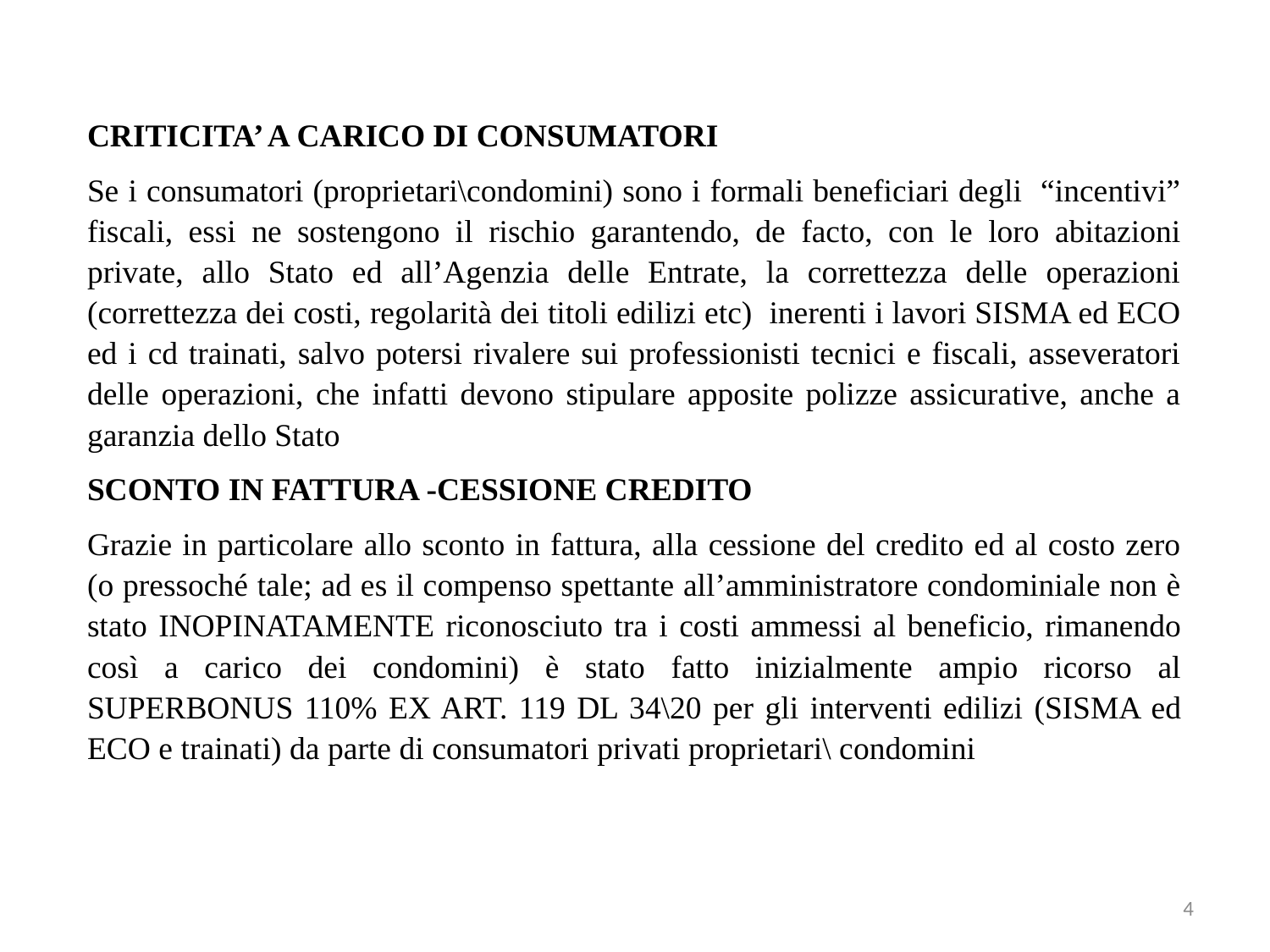

CRITICITA’ A CARICO DI CONSUMATORI
Se i consumatori (proprietari\condomini) sono i formali beneficiari degli  “incentivi” fiscali, essi ne sostengono il rischio garantendo, de facto, con le loro abitazioni private, allo Stato ed all’Agenzia delle Entrate, la correttezza delle operazioni (correttezza dei costi, regolarità dei titoli edilizi etc)  inerenti i lavori SISMA ed ECO ed i cd trainati, salvo potersi rivalere sui professionisti tecnici e fiscali, asseveratori delle operazioni, che infatti devono stipulare apposite polizze assicurative, anche a garanzia dello Stato
SCONTO IN FATTURA -CESSIONE CREDITO
Grazie in particolare allo sconto in fattura, alla cessione del credito ed al costo zero (o pressoché tale; ad es il compenso spettante all’amministratore condominiale non è stato INOPINATAMENTE riconosciuto tra i costi ammessi al beneficio, rimanendo così a carico dei condomini) è stato fatto inizialmente ampio ricorso al SUPERBONUS 110% EX ART. 119 DL 34\20 per gli interventi edilizi (SISMA ed ECO e trainati) da parte di consumatori privati proprietari\ condomini
4